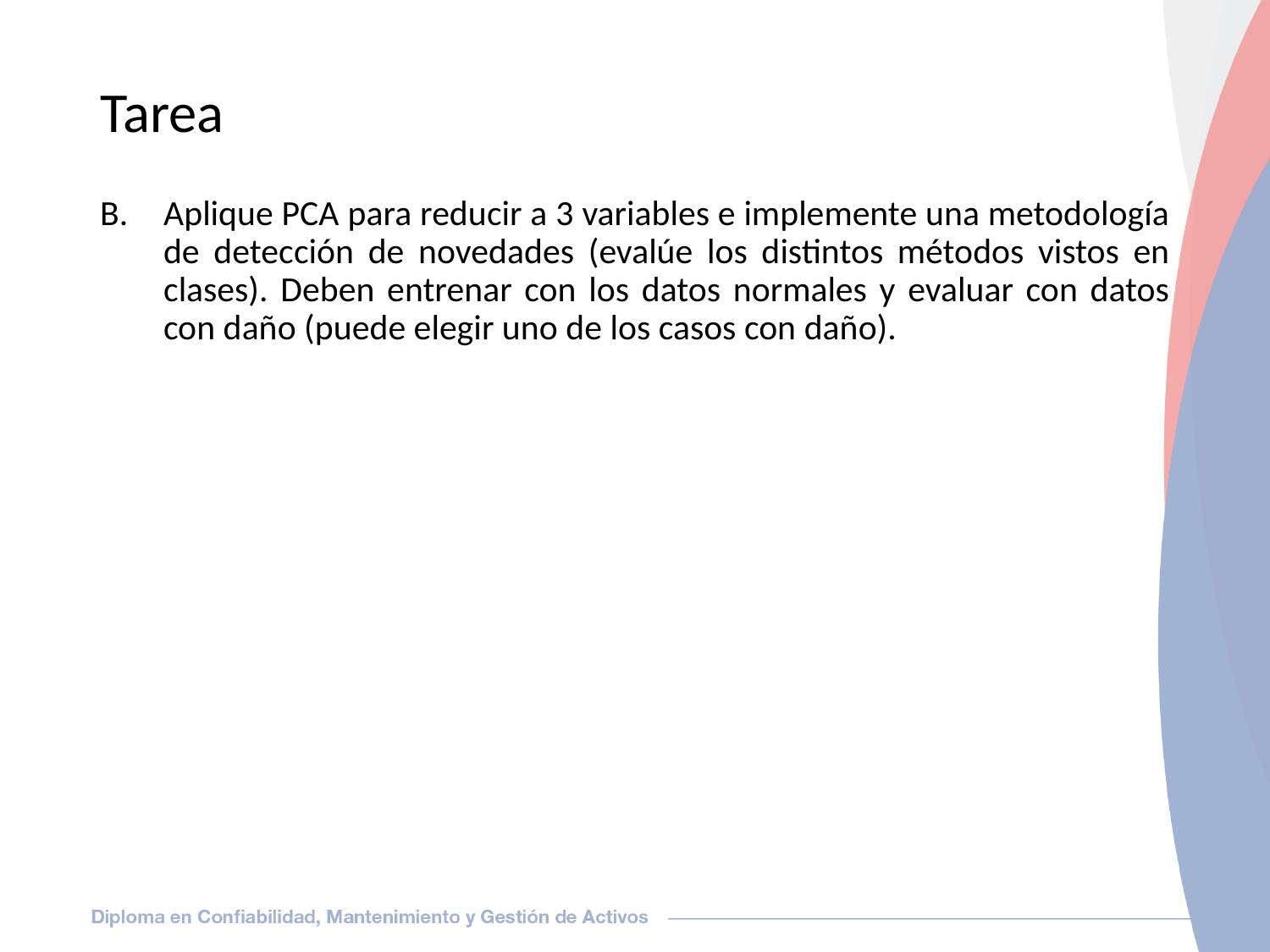

# Tarea
Aplique PCA para reducir a 3 variables e implemente una metodología de detección de novedades (evalúe los distintos métodos vistos en clases). Deben entrenar con los datos normales y evaluar con datos con daño (puede elegir uno de los casos con daño).